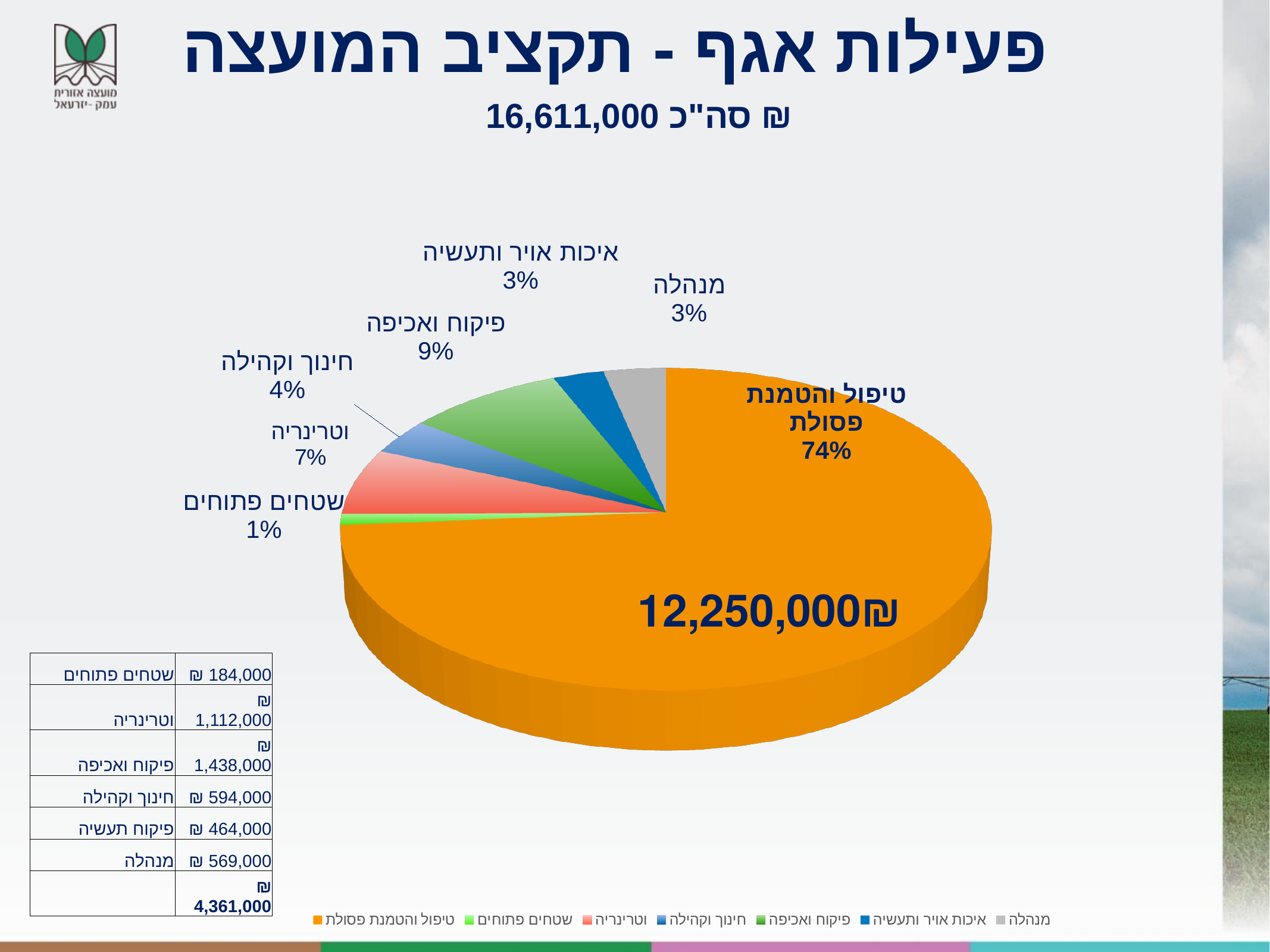

פעילות אגף - תקציב המועצה
סה"כ 16,611,000 ₪

[unsupported chart]

12,250,000₪
| שטחים פתוחים | ₪ 184,000 |
| --- | --- |
| וטרינריה | ₪ 1,112,000 |
| פיקוח ואכיפה | ₪ 1,438,000 |
| חינוך וקהילה | ₪ 594,000 |
| פיקוח תעשיה | ₪ 464,000 |
| מנהלה | ₪ 569,000 |
|  | ₪ 4,361,000 |